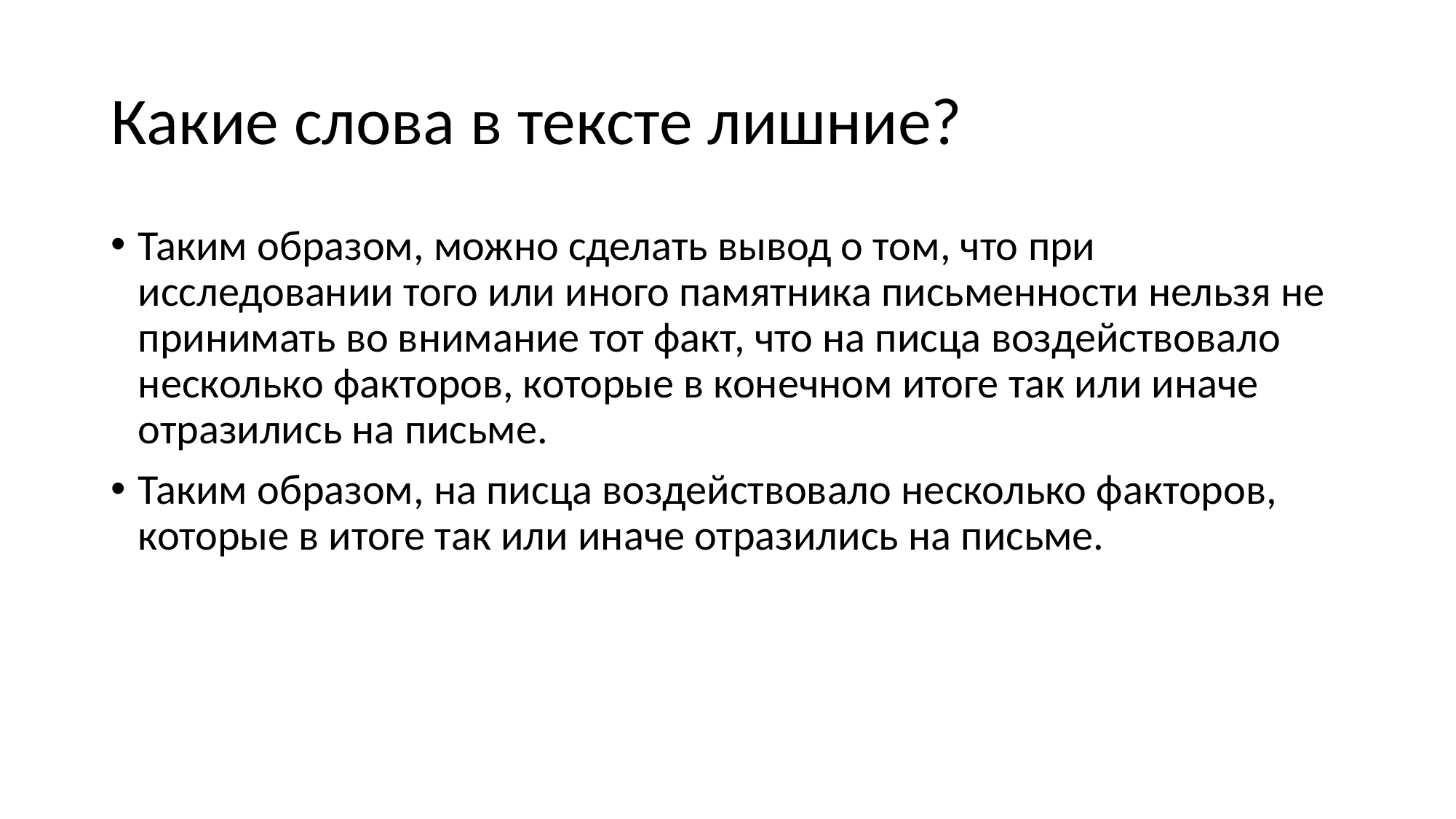

# Какие слова в тексте лишние?
Таким образом, можно сделать вывод о том, что при исследовании того или иного памятника письменности нельзя не принимать во внимание тот факт, что на писца воздействовало несколько факторов, которые в конечном итоге так или иначе отразились на письме.
Таким образом, на писца воздействовало несколько факторов, которые в итоге так или иначе отразились на письме.